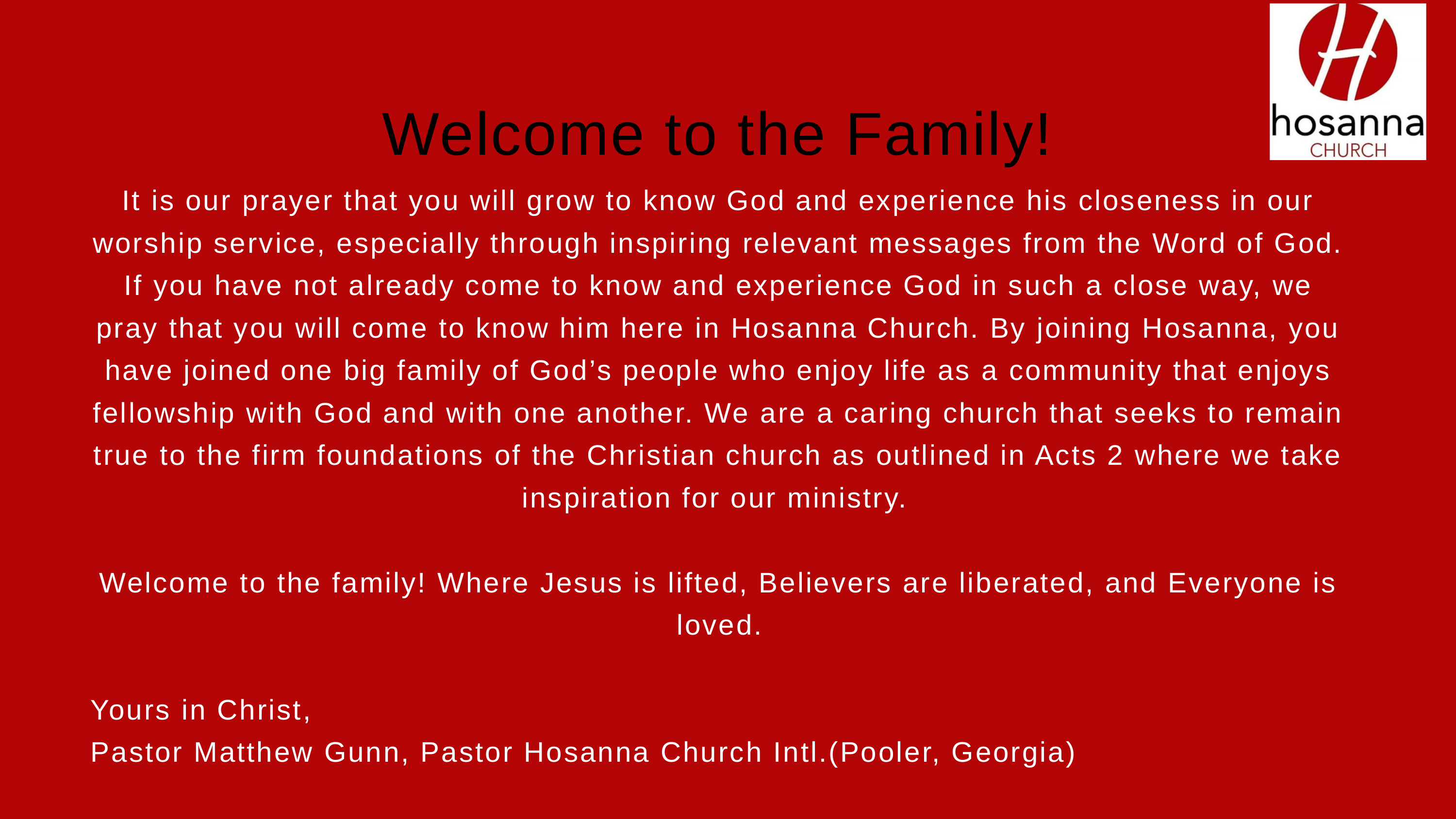

It is our prayer that you will grow to know God and experience his closeness in our worship service, especially through inspiring relevant messages from the Word of God. If you have not already come to know and experience God in such a close way, we pray that you will come to know him here in Hosanna Church. By joining Hosanna, you have joined one big family of God’s people who enjoy life as a community that enjoys fellowship with God and with one another. We are a caring church that seeks to remain true to the firm foundations of the Christian church as outlined in Acts 2 where we take inspiration for our ministry.

Welcome to the family! Where Jesus is lifted, Believers are liberated, and Everyone is loved.

Yours in Christ,
Pastor Matthew Gunn, Pastor Hosanna Church Intl.(Pooler, Georgia)

Welcome to the Family!